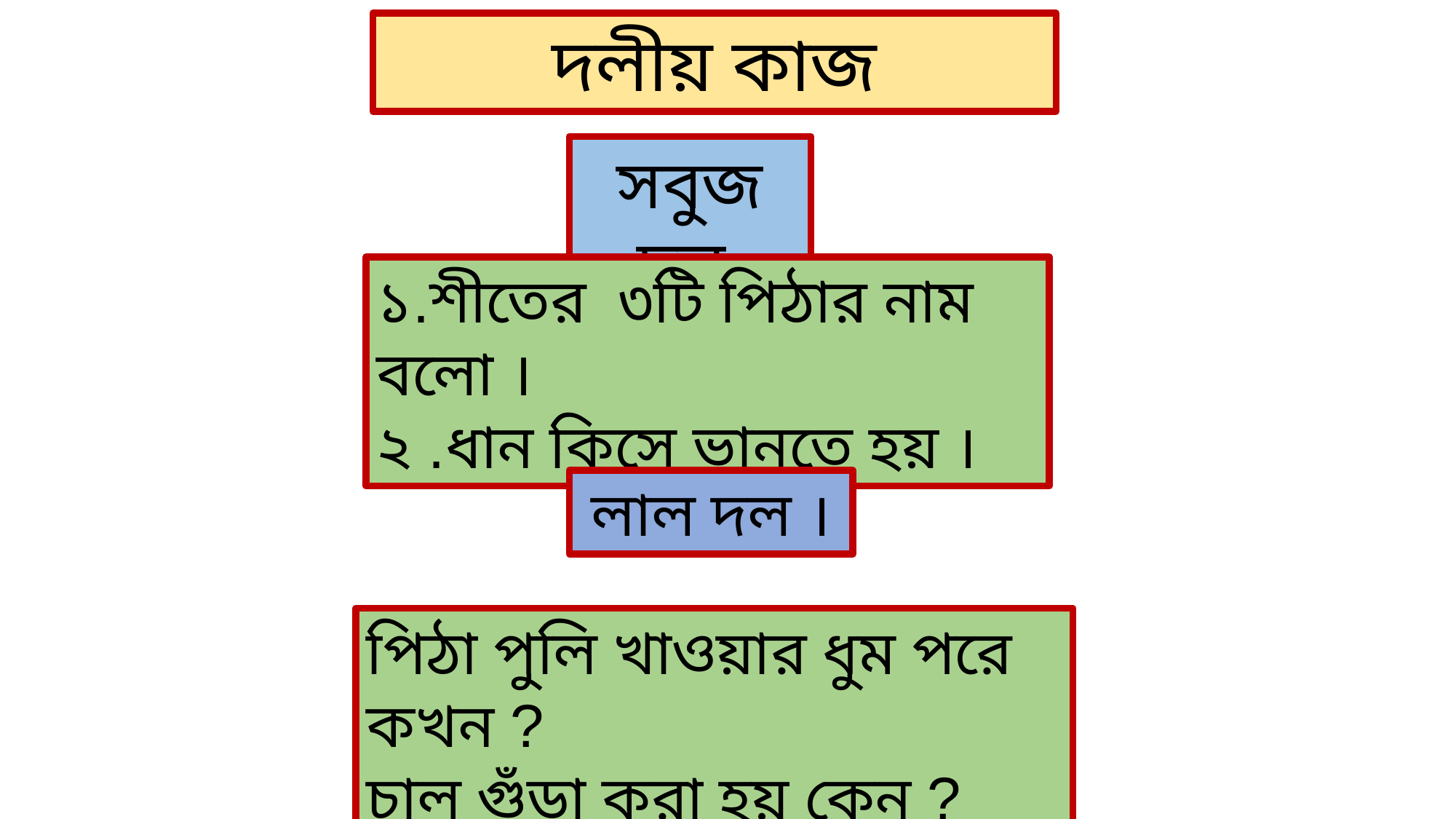

দলীয় কাজ
সবুজ দল
১.শীতের  ৩টি পিঠার নাম বলো ।
২ .ধান কিসে ভানতে হয় ।
লাল দল ।
পিঠা পুলি খাওয়ার ধুম পরে কখন ?
চাল গুঁড়া করা হয় কেন ?